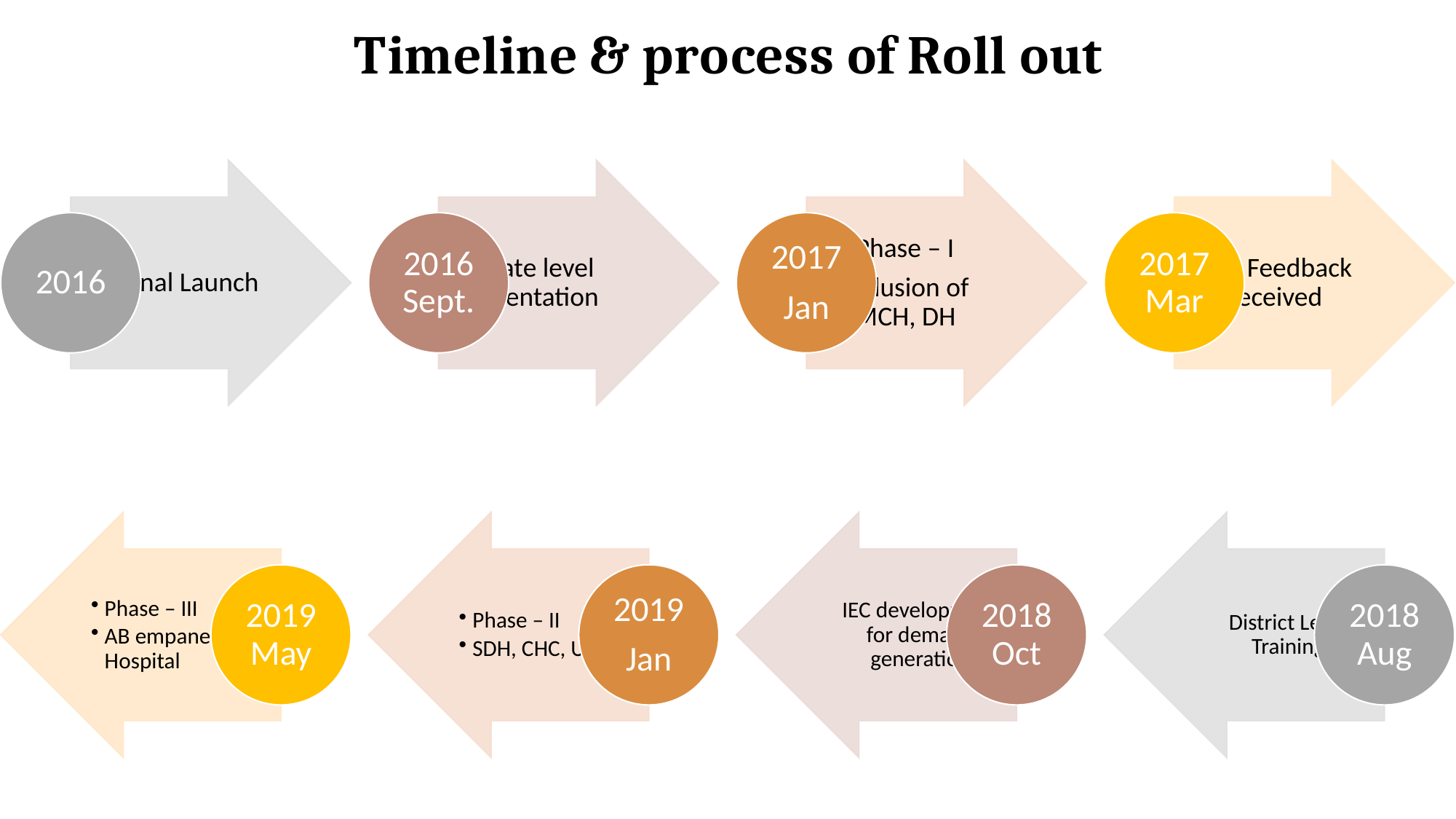

# Timeline & process of Roll out
National Launch
2016
State level orientation
2016 Sept.
Phase – I
Inclusion of MCH, DH
2017
Jan
First Feedback Received
2017 Mar
District Level Training
2018 Aug
IEC development for demand generation
2018 Oct
Phase – II
SDH, CHC, U/PHC
2019
Jan
Phase – III
AB empaneled pvt Hospital
2019 May